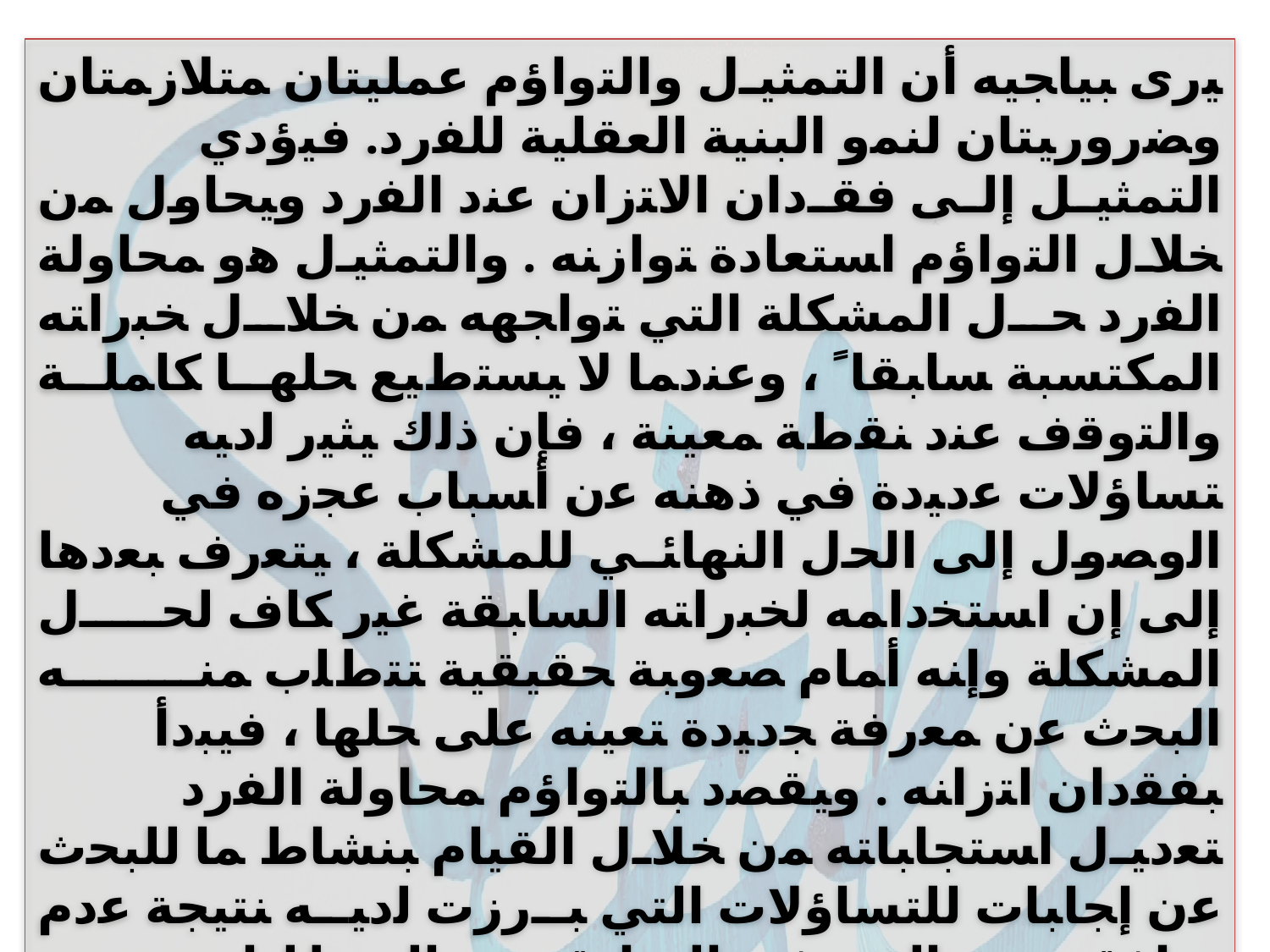

ﻴﺭﻯ ﺒﻴﺎﺠﻴﻪ ﺃﻥ ﺍﻟﺘﻤﺜﻴل ﻭﺍﻟﺘﻭﺍﺅﻡ ﻋﻤﻠﻴﺘﺎﻥ ﻤﺘﻼﺯﻤﺘﺎﻥ ﻭﻀﺭﻭﺭﻴﺘﺎﻥ ﻟﻨﻤﻭ ﺍﻟﺒﻨﻴﺔ ﺍﻟﻌﻘﻠﻴﺔ ﻟﻠﻔﺭﺩ. ﻓﻴﺅﺩﻱ ﺍﻟﺘﻤﺜﻴـل ﺇﻟـﻰ ﻓﻘـﺩﺍﻥ ﺍﻻﺘﺯﺍﻥ ﻋﻨﺩ ﺍﻟﻔﺭﺩ ﻭﻴﺤﺎﻭل ﻤﻥ ﺨﻼل ﺍﻟﺘﻭﺍﺅﻡ ﺍﺴﺘﻌﺎﺩﺓ ﺘﻭﺍﺯﻨﻪ . ﻭﺍﻟﺘﻤﺜﻴل ﻫﻭ ﻤﺤﺎﻭﻟﺔ ﺍﻟﻔﺭﺩ ﺤل ﺍﻟﻤﺸﻜﻠﺔ ﺍﻟﺘﻲ ﺘﻭﺍﺠﻬﻪ ﻤﻥ ﺨﻼل ﺨﺒﺭﺍﺘﻪ ﺍﻟﻤﻜﺘﺴﺒﺔ ﺴﺎﺒﻘﺎﹰ ، ﻭﻋﻨﺩﻤﺎ ﻻ ﻴﺴﺘﻁﻴﻊ ﺤﻠﻬـﺎ ﻜﺎﻤﻠـﺔ ﻭﺍﻟﺘﻭﻗﻑ ﻋﻨﺩ ﻨﻘﻁﺔ ﻤﻌﻴﻨﺔ ، ﻓﺈﻥ ﺫﻟﻙ ﻴﺜﻴﺭ ﻟﺩﻴﻪ ﺘﺴﺎﺅﻻﺕ ﻋﺩﻴﺩﺓ ﻓﻲ ﺫﻫﻨﻪ ﻋﻥ ﺃﺴﺒﺎﺏ ﻋﺠﺯﻩ ﻓﻲ ﺍﻟﻭﺼﻭل ﺇﻟﻰ ﺍﻟﺤل ﺍﻟﻨﻬﺎﺌـﻲ ﻟﻠﻤﺸﻜﻠﺔ ، ﻴﺘﻌﺭﻑ ﺒﻌﺩﻫﺎ ﺇﻟﻰ ﺇﻥ ﺍﺴﺘﺨﺩﺍﻤﻪ ﻟﺨﺒﺭﺍﺘﻪ ﺍﻟﺴﺎﺒﻘﺔ ﻏﻴﺭ ﻜﺎﻑ ﻟﺤل ﺍﻟﻤﺸﻜﻠﺔ ﻭﺇﻨﻪ ﺃﻤﺎﻡ ﺼﻌﻭﺒﺔ ﺤﻘﻴﻘﻴﺔ ﺘﺘﻁﻠﺏ ﻤﻨـﻪ ﺍﻟﺒﺤﺙ ﻋﻥ ﻤﻌﺭﻓﺔ ﺠﺩﻴﺩﺓ ﺘﻌﻴﻨﻪ ﻋﻠﻰ ﺤﻠﻬﺎ ، ﻓﻴﺒﺩﺃ ﺒﻔﻘﺩﺍﻥ ﺍﺘﺯﺍﻨﻪ . ﻭﻴﻘﺼﺩ ﺒﺎﻟﺘﻭﺍﺅﻡ ﻤﺤﺎﻭﻟﺔ ﺍﻟﻔﺭﺩ ﺘﻌﺩﻴل ﺍﺴﺘﺠﺎﺒﺎﺘﻪ ﻤﻥ ﺨﻼل ﺍﻟﻘﻴﺎﻡ ﺒﻨﺸﺎﻁ ﻤﺎ ﻟﻠﺒﺤﺙ ﻋﻥ ﺇﺠﺎﺒﺎﺕ ﻟﻠﺘﺴﺎﺅﻻﺕ ﺍﻟﺘﻲ ﺒـﺭﺯﺕ ﻟﺩﻴـﻪ ﻨﺘﻴﺠﺔ ﻋﺩﻡ ﺘﻭﺍﻓﻕ ﺒﻨﻴﺘﻪ ﺍﻟﻤﻌﺭﻓﻴﺔ ﺍﻟﺴﺎﺒﻘﺔ ﻤﻊ ﺍﻟﻤﺘﻁﻠﺒﺎﺕ ﺍﻟﺠﺩﻴﺩﺓ ﺍﻟﻀﺭﻭﺭﻴﺔ ﻟﺤل ﺍﻟﻤﺸﻜﻠﺔ ، ﻭﻜﻨﺘﻴﺠﺔ ﻟﻬـﺫﻩ ﺍﻟﻌﻤﻠﻴـﺔ ﻓﺈﻨـﻪ ﻴﻀﻴﻑ ﺒﻨﻴﺔ ﻤﻌﺭﻓﻴﺔ ﺠﺩﻴﺩﺓ ﺇﻟﻰ ﺒﻨﻴﺘﻪ ﺍﻟﻤﻌﺭﻓﻴﺔ ﺍﻟﺴﺎﺒﻘﺔ ﻭﻴﻌﻤل ﻋﻠﻰ ﺍﺴﺘﻌﺎﺩﺓ ﺘﻭﺍﺯﻨﻪ. ﻓﺎﻟﺘﻤﺜﻴل ﻫﻭ ﺍﻟﻌﻤﻠﻴﺔ ﺍﻟﺘﻲ ﻴﻔﻘﺩ ﻤﻥ ﺨﻼﻟﻬﺎ ﺍﻟﻔﺭﺩ ﺍﺘﺯﺍﻨﻪ ، ﻭﻴﻌﻤل ﻤﻥ ﺨﻼل ﻋﻤﻠﻴﺔ ﺍﻟﺘﻭﺍﺅﻡ ﺇﻟﻰ ﺍﺴﺘﻌﺎﺩﺓ ﺘﻭﺍﺯﻨﻪ.